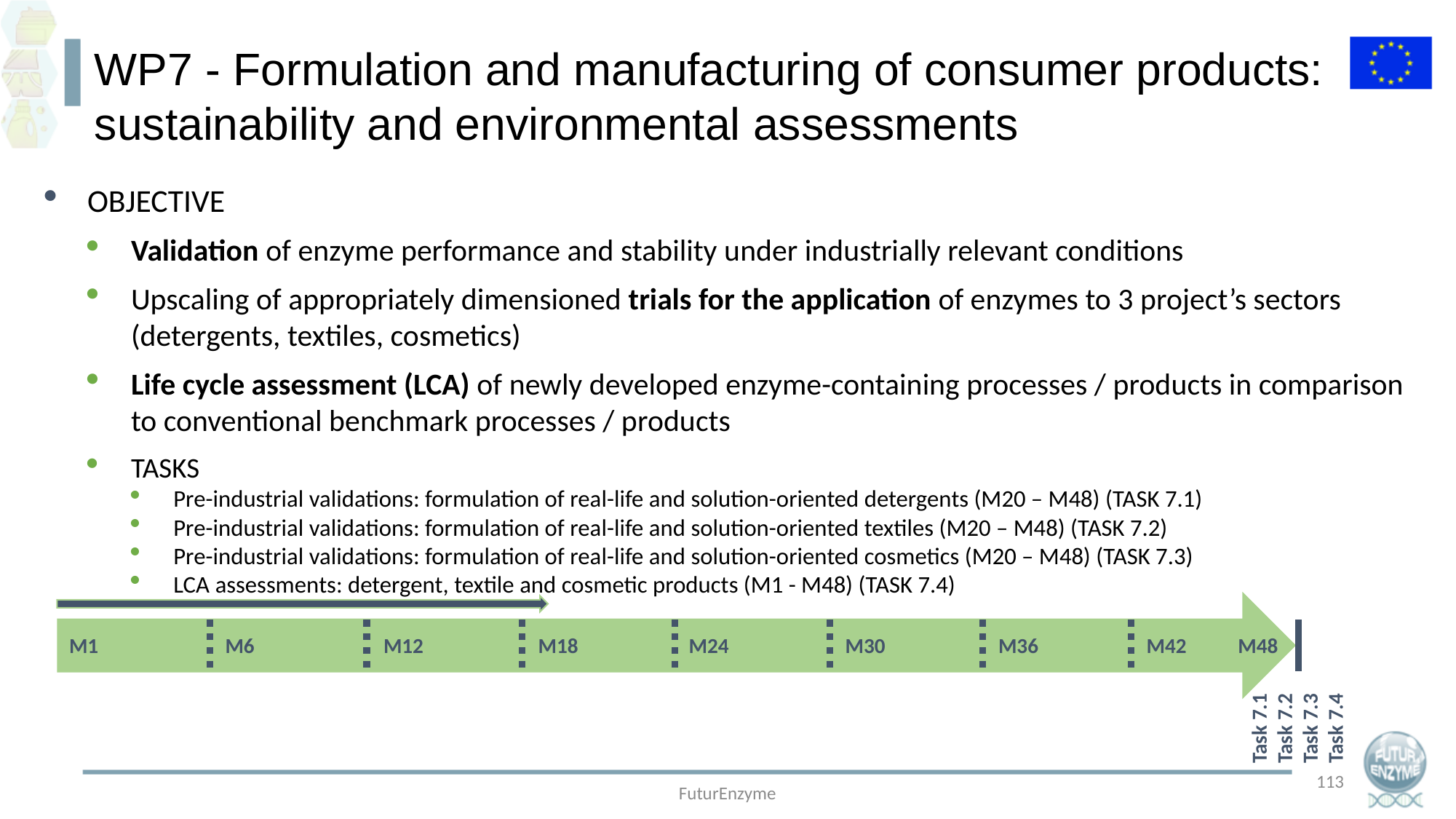

WP7 - Formulation and manufacturing of consumer products: sustainability and environmental assessments
OBJECTIVE
Validation of enzyme performance and stability under industrially relevant conditions
Upscaling of appropriately dimensioned trials for the application of enzymes to 3 project’s sectors (detergents, textiles, cosmetics)
Life cycle assessment (LCA) of newly developed enzyme-containing processes / products in comparison to conventional benchmark processes / products
TASKS
Pre-industrial validations: formulation of real-life and solution-oriented detergents (M20 – M48) (TASK 7.1)
Pre-industrial validations: formulation of real-life and solution-oriented textiles (M20 – M48) (TASK 7.2)
Pre-industrial validations: formulation of real-life and solution-oriented cosmetics (M20 – M48) (TASK 7.3)
LCA assessments: detergent, textile and cosmetic products (M1 - M48) (TASK 7.4)

M1
M6
M12
M18
M24
M30
M36
M42
M48
Task 7.1
Task 7.2
Task 7.3
Task 7.4
113
FuturEnzyme